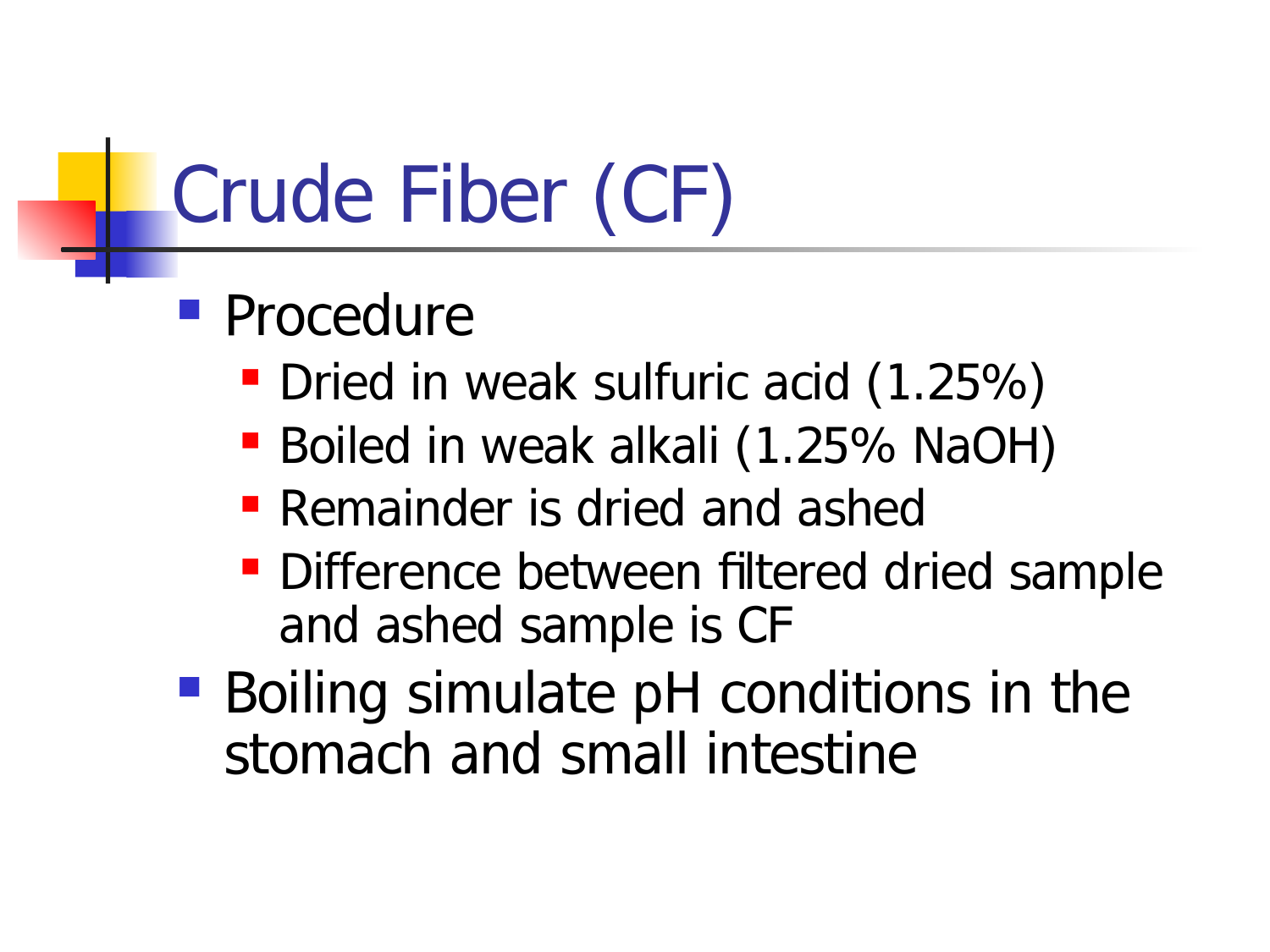

# Crude Fiber (CF)
Procedure
Dried in weak sulfuric acid (1.25%)
Boiled in weak alkali (1.25% NaOH)
Remainder is dried and ashed
Difference between filtered dried sample and ashed sample is CF
Boiling simulate pH conditions in the stomach and small intestine